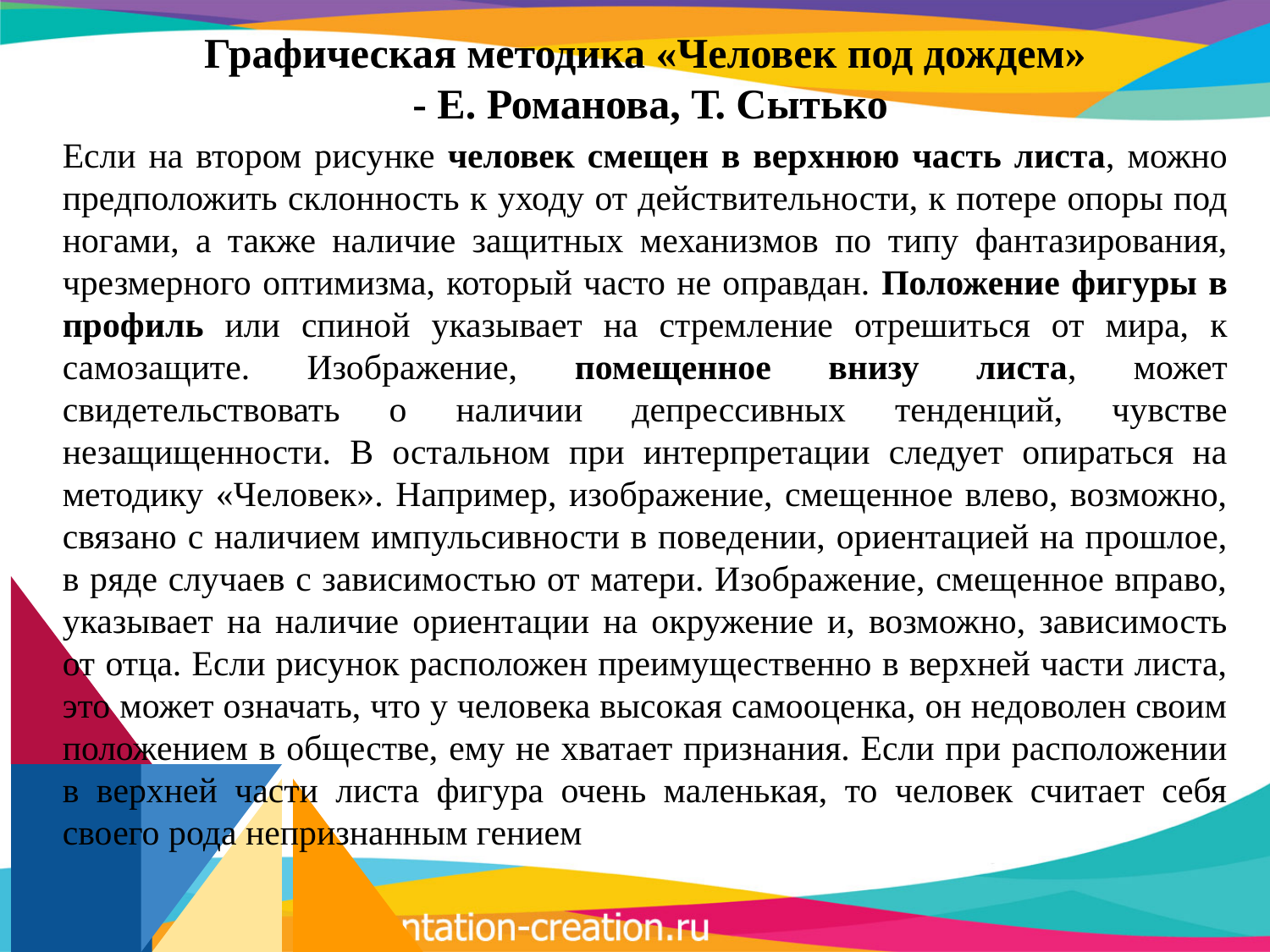

# Графическая методика «Человек под дождем» - Е. Романова, Т. Сытько
Если на втором рисунке человек смещен в верхнюю часть листа, можно предположить склонность к уходу от действительности, к потере опоры под ногами, а также наличие защитных механизмов по типу фантазирования, чрезмерного оптимизма, который часто не оправдан. Положение фигуры в профиль или спиной указывает на стремление отрешиться от мира, к самозащите. Изображение, помещенное внизу листа, может свидетельствовать о наличии депрессивных тенденций, чувстве незащищенности. В остальном при интерпретации следует опираться на методику «Человек». Например, изображение, смещенное влево, возможно, связано с наличием импульсивности в поведении, ориентацией на прошлое, в ряде случаев с зависимостью от матери. Изображение, смещенное вправо, указывает на наличие ориентации на окружение и, возможно, зависимость от отца. Если рисунок расположен преимущественно в верхней части листа, это может означать, что у человека высокая самооценка, он недоволен своим положением в обществе, ему не хватает признания. Если при расположении в верхней части листа фигура очень маленькая, то человек считает себя своего рода непризнанным гением